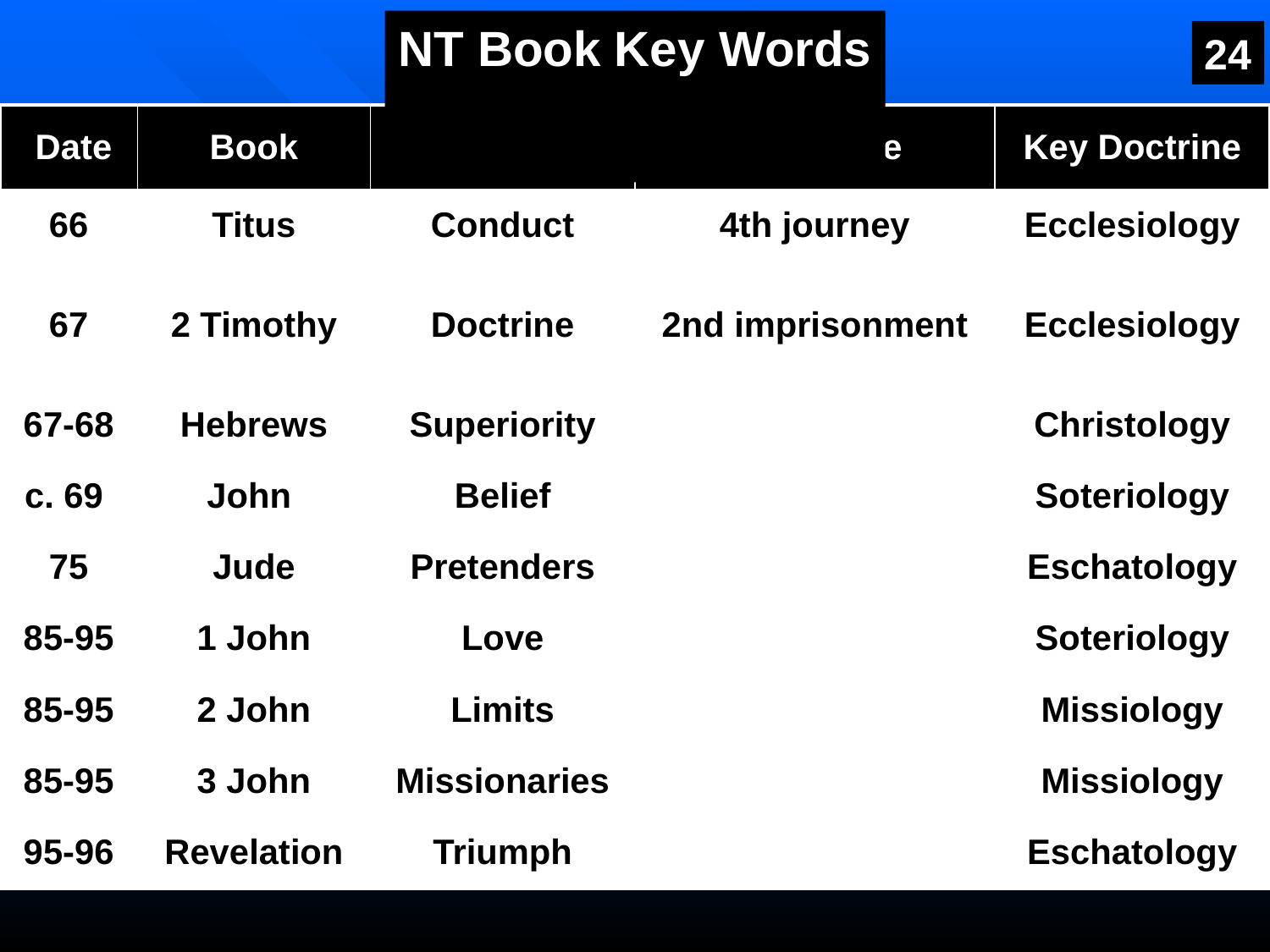

NT Book Key Words
24
| Date | Book | Key Word | Paul's Life | Key Doctrine |
| --- | --- | --- | --- | --- |
| 66 | Titus | Conduct | 4th journey | Ecclesiology |
| 67 | 2 Timothy | Doctrine | 2nd imprisonment | Ecclesiology |
| 67-68 | Hebrews | Superiority |  | Christology |
| c. 69 | John | Belief |  | Soteriology |
| 75 | Jude | Pretenders |  | Eschatology |
| 85-95 | 1 John | Love |  | Soteriology |
| 85-95 | 2 John | Limits |  | Missiology |
| 85-95 | 3 John | Missionaries |  | Missiology |
| 95-96 | Revelation | Triumph |  | Eschatology |